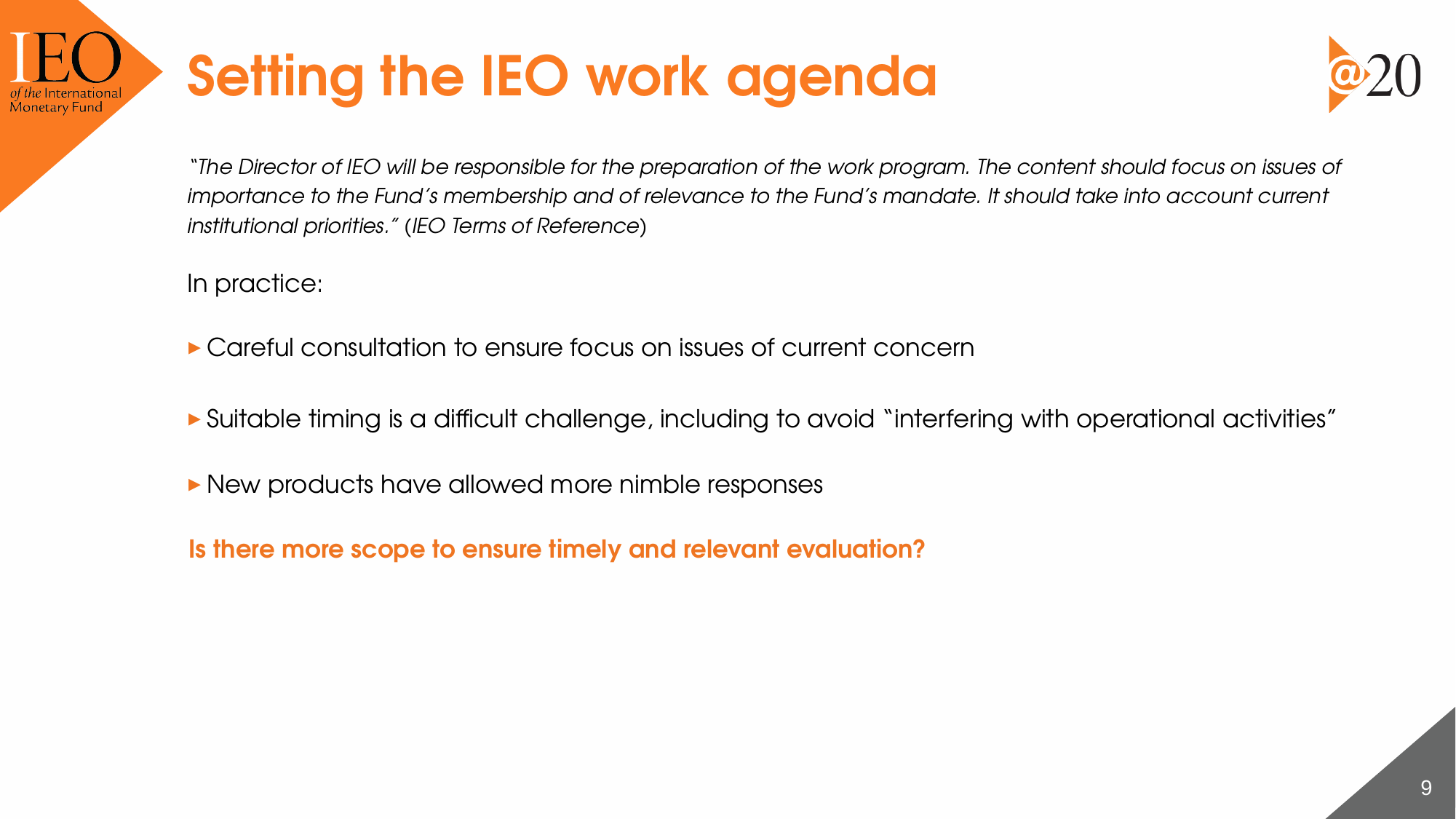

# Setting the IEO work agenda

“The Director of IEO will be responsible for the preparation of the work program. The content should focus on issues of importance to the Fund’s membership and of relevance to the Fund’s mandate. It should take into account current institutional priorities.” (IEO Terms of Reference)

In practice:

Careful consultation to ensure focus on issues of current concern

Suitable timing is a difficult challenge, including to avoid “interfering with operational activities”

New products have allowed more nimble responses

Is there more scope to ensure timely and relevant evaluation?